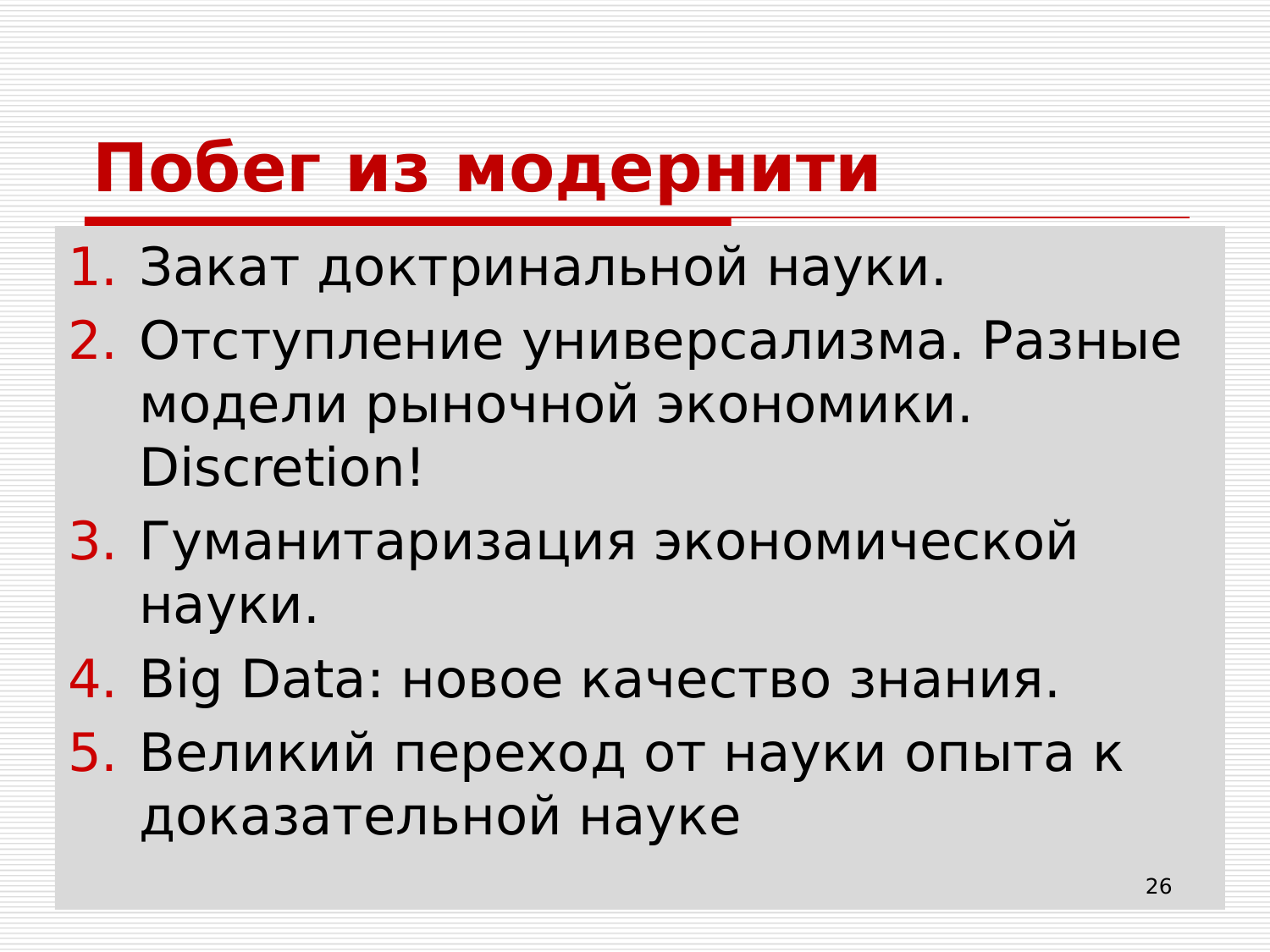

# Побег из модернити
Закат доктринальной науки.
Отступление универсализма. Разные модели рыночной экономики. Discretion!
Гуманитаризация экономической науки.
Big Data: новое качество знания.
Великий переход от науки опыта к доказательной науке

26